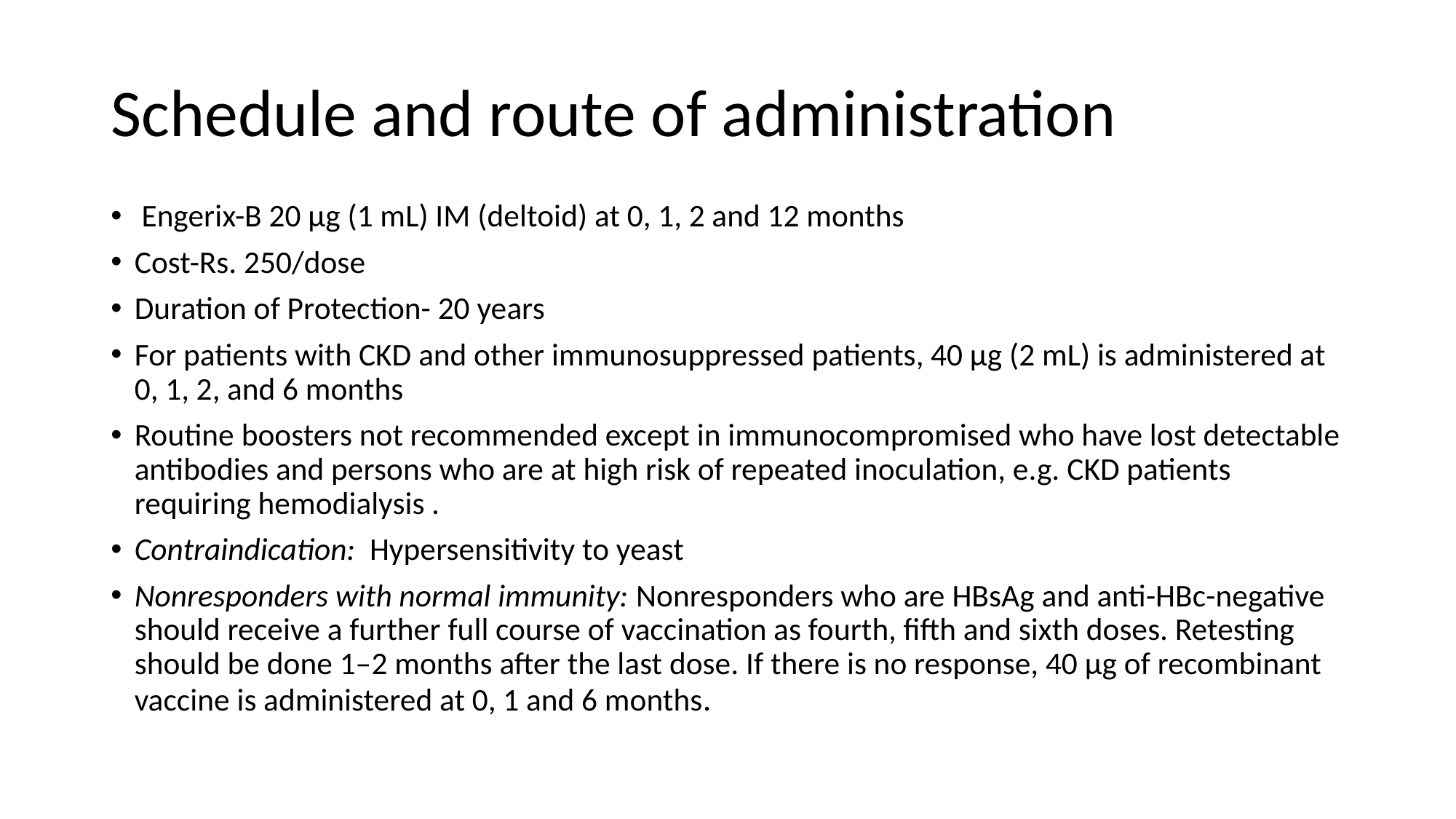

# Schedule and route of administration

 Engerix-B 20 μg (1 mL) IM (deltoid) at 0, 1, 2 and 12 months
Cost-Rs. 250/dose
Duration of Protection- 20 years
For patients with CKD and other immunosuppressed patients, 40 μg (2 mL) is administered at 0, 1, 2, and 6 months
Routine boosters not recommended except in immunocompromised who have lost detectable antibodies and persons who are at high risk of repeated inoculation, e.g. CKD patients requiring hemodialysis .
Contraindication:  Hypersensitivity to yeast
Nonresponders with normal immunity: Nonresponders who are HBsAg and anti-HBc-negative should receive a further full course of vaccination as fourth, fifth and sixth doses. Retesting should be done 1–2 months after the last dose. If there is no response, 40 μg of recombinant vaccine is administered at 0, 1 and 6 months.